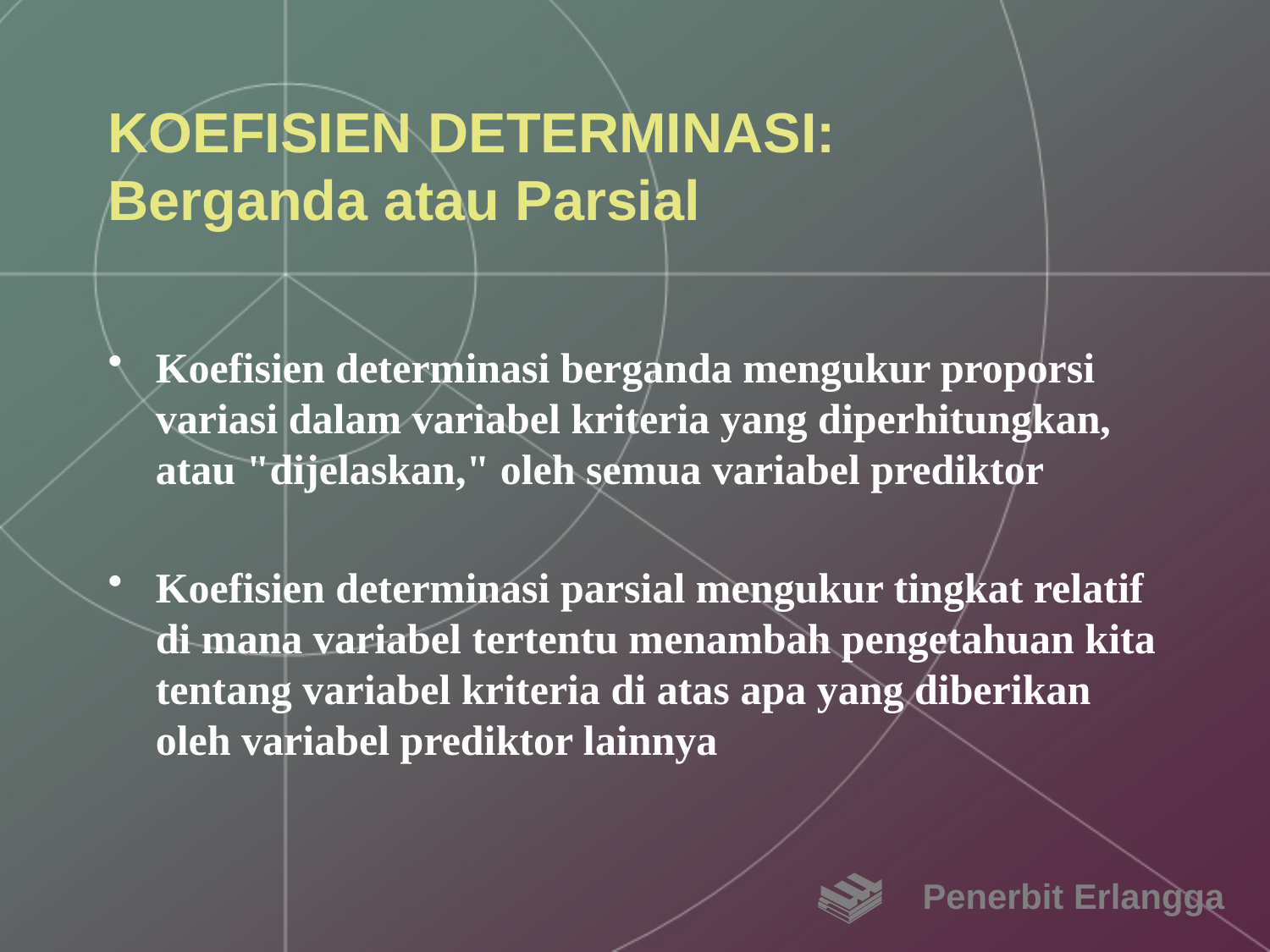

# KOEFISIEN DETERMINASI: Berganda atau Parsial

Koefisien determinasi berganda mengukur proporsi variasi dalam variabel kriteria yang diperhitungkan, atau "dijelaskan," oleh semua variabel prediktor

Koefisien determinasi parsial mengukur tingkat relatif di mana variabel tertentu menambah pengetahuan kita tentang variabel kriteria di atas apa yang diberikan oleh variabel prediktor lainnya
Penerbit Erlangga